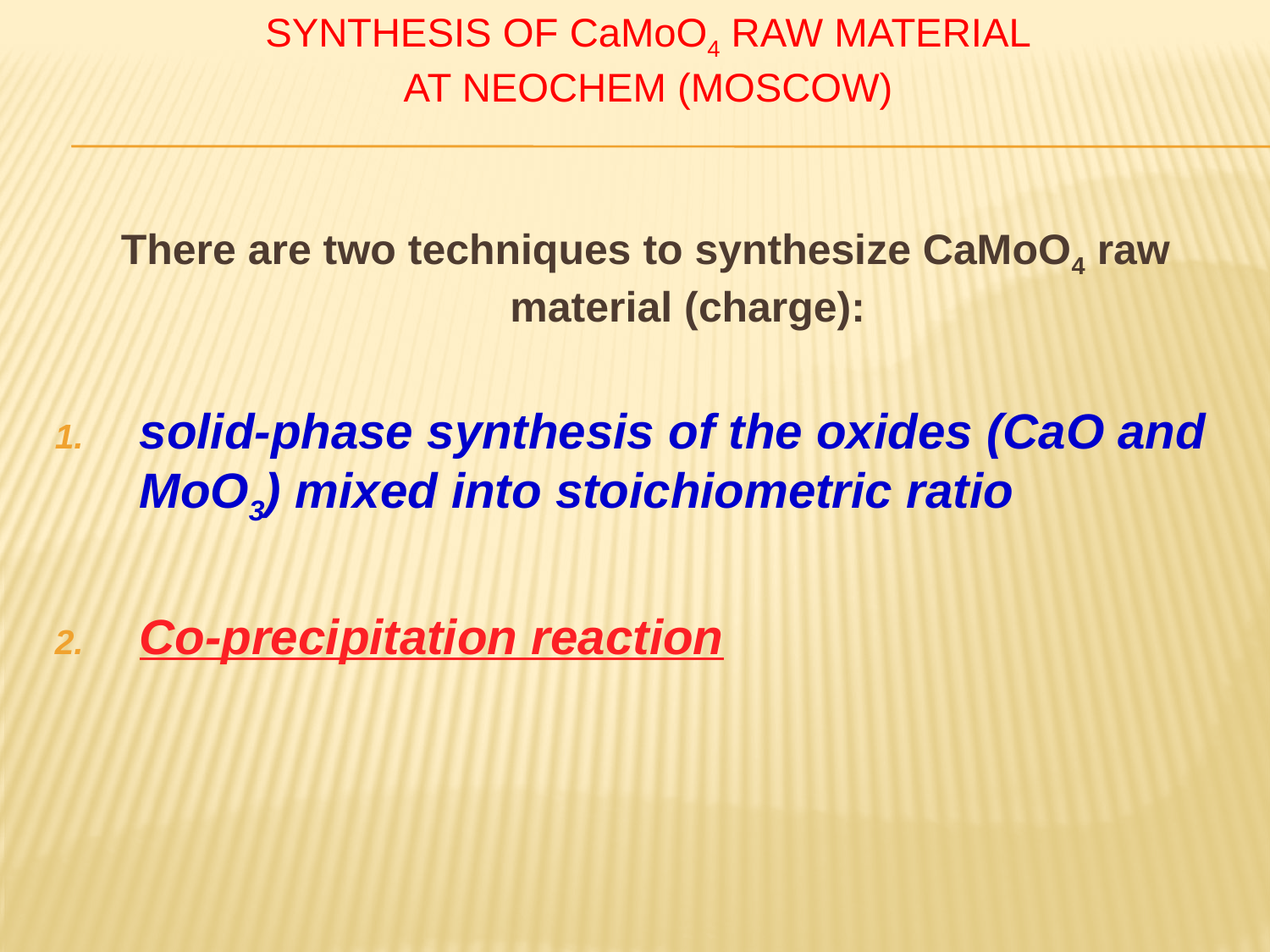

# Synthesis of CaMoO4 raw material at NeoChem (Moscow)
There are two techniques to synthesize CaMoO4 raw material (charge):

solid-phase synthesis of the oxides (CaO and MoO3) mixed into stoichiometric ratio

Co-precipitation reaction